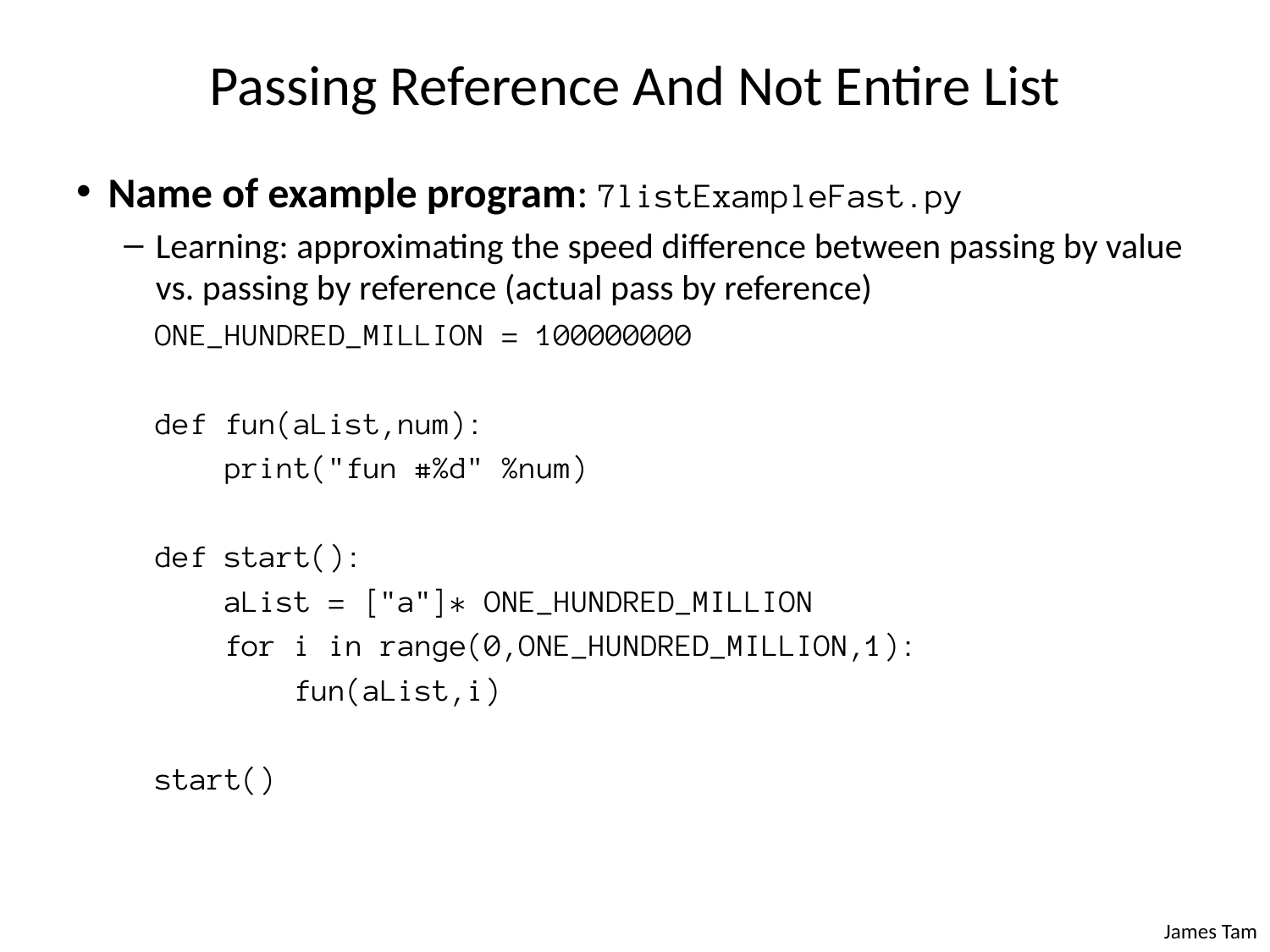

# Passing Reference And Not Entire List
Name of example program: 7listExampleFast.py
Learning: approximating the speed difference between passing by value vs. passing by reference (actual pass by reference)
ONE_HUNDRED_MILLION = 100000000

def fun(aList,num):
    print("fun #%d" %num)

def start():
    aList = ["a"]* ONE_HUNDRED_MILLION
    for i in range(0,ONE_HUNDRED_MILLION,1):
        fun(aList,i)

start()